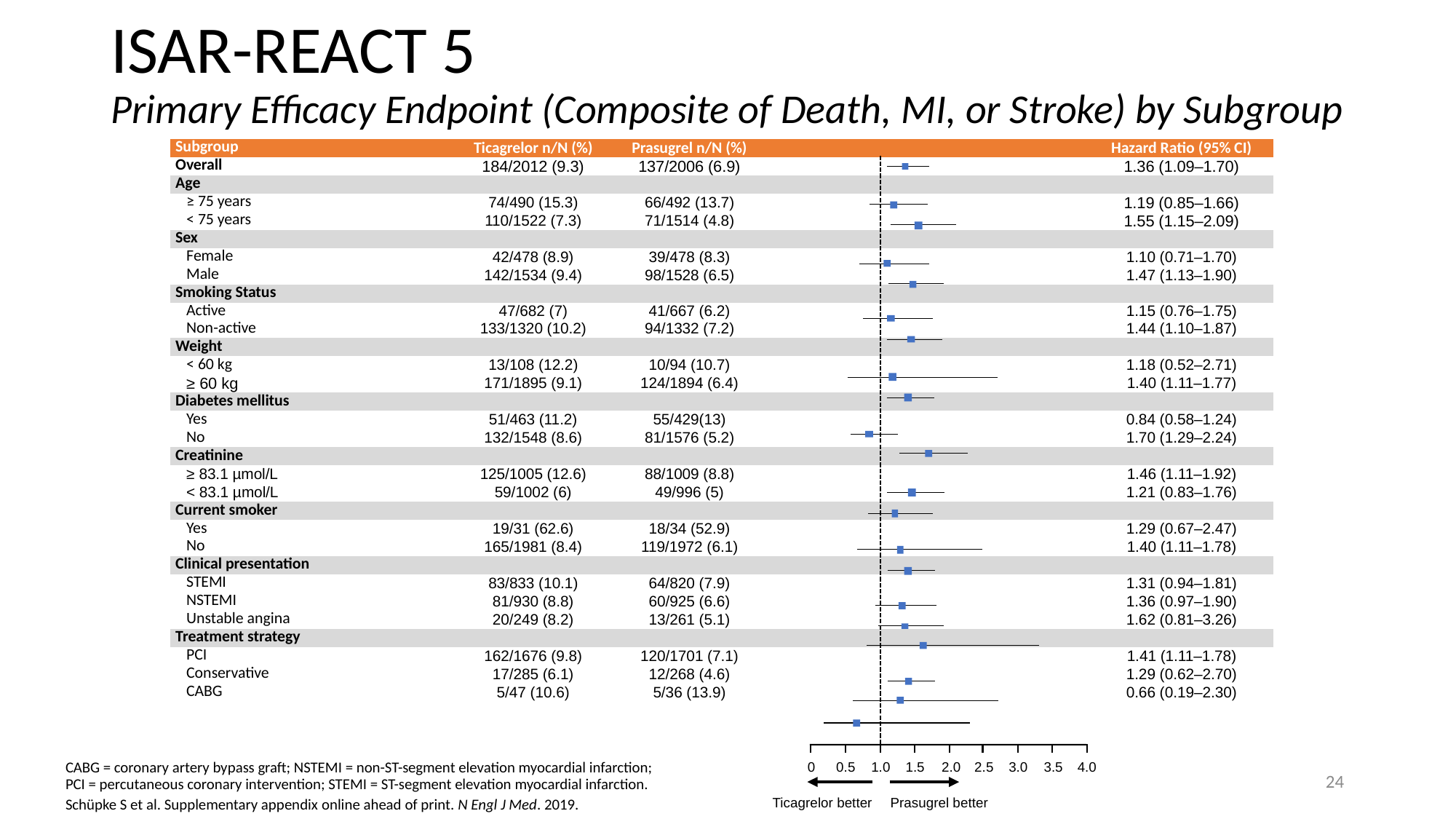

# ISAR-REACT 5 Primary Efficacy Endpoint (Composite of Death, MI, or Stroke) by Subgroup
| Subgroup | Ticagrelor n/N (%) | Prasugrel n/N (%) |  | Hazard Ratio (95% CI) |
| --- | --- | --- | --- | --- |
| Overall | 184/2012 (9.3) | 137/2006 (6.9) |  | 1.36 (1.09–1.70) |
| Age |  |  |  |  |
| ≥ 75 years | 74/490 (15.3) | 66/492 (13.7) |  | 1.19 (0.85–1.66) |
| < 75 years | 110/1522 (7.3) | 71/1514 (4.8) |  | 1.55 (1.15–2.09) |
| Sex |  |  |  |  |
| Female | 42/478 (8.9) | 39/478 (8.3) |  | 1.10 (0.71–1.70) |
| Male | 142/1534 (9.4) | 98/1528 (6.5) |  | 1.47 (1.13–1.90) |
| Smoking Status |  |  |  |  |
| Active | 47/682 (7) | 41/667 (6.2) |  | 1.15 (0.76–1.75) |
| Non-active | 133/1320 (10.2) | 94/1332 (7.2) |  | 1.44 (1.10–1.87) |
| Weight |  |  |  |  |
| < 60 kg | 13/108 (12.2) | 10/94 (10.7) |  | 1.18 (0.52–2.71) |
| ≥ 60 kg | 171/1895 (9.1) | 124/1894 (6.4) |  | 1.40 (1.11–1.77) |
| Diabetes mellitus |  |  |  |  |
| Yes | 51/463 (11.2) | 55/429(13) |  | 0.84 (0.58–1.24) |
| No | 132/1548 (8.6) | 81/1576 (5.2) |  | 1.70 (1.29–2.24) |
| Creatinine |  |  |  |  |
| ≥ 83.1 µmol/L | 125/1005 (12.6) | 88/1009 (8.8) |  | 1.46 (1.11–1.92) |
| < 83.1 µmol/L | 59/1002 (6) | 49/996 (5) |  | 1.21 (0.83–1.76) |
| Current smoker |  |  |  |  |
| Yes | 19/31 (62.6) | 18/34 (52.9) |  | 1.29 (0.67–2.47) |
| No | 165/1981 (8.4) | 119/1972 (6.1) |  | 1.40 (1.11–1.78) |
| Clinical presentation |  |  |  |  |
| STEMI | 83/833 (10.1) | 64/820 (7.9) |  | 1.31 (0.94–1.81) |
| NSTEMI | 81/930 (8.8) | 60/925 (6.6) |  | 1.36 (0.97–1.90) |
| Unstable angina | 20/249 (8.2) | 13/261 (5.1) |  | 1.62 (0.81–3.26) |
| Treatment strategy |  |  |  |  |
| PCI | 162/1676 (9.8) | 120/1701 (7.1) |  | 1.41 (1.11–1.78) |
| Conservative | 17/285 (6.1) | 12/268 (4.6) |  | 1.29 (0.62–2.70) |
| CABG | 5/47 (10.6) | 5/36 (13.9) |  | 0.66 (0.19–2.30) |

0
0.5
1.0
1.5
2.0
2.5
3.0
3.5
4.0
Ticagrelor better
Prasugrel better
CABG = coronary artery bypass graft; NSTEMI = non-ST-segment elevation myocardial infarction;
PCI = percutaneous coronary intervention; STEMI = ST-segment elevation myocardial infarction.
Schüpke S et al. Supplementary appendix online ahead of print. N Engl J Med. 2019.
24